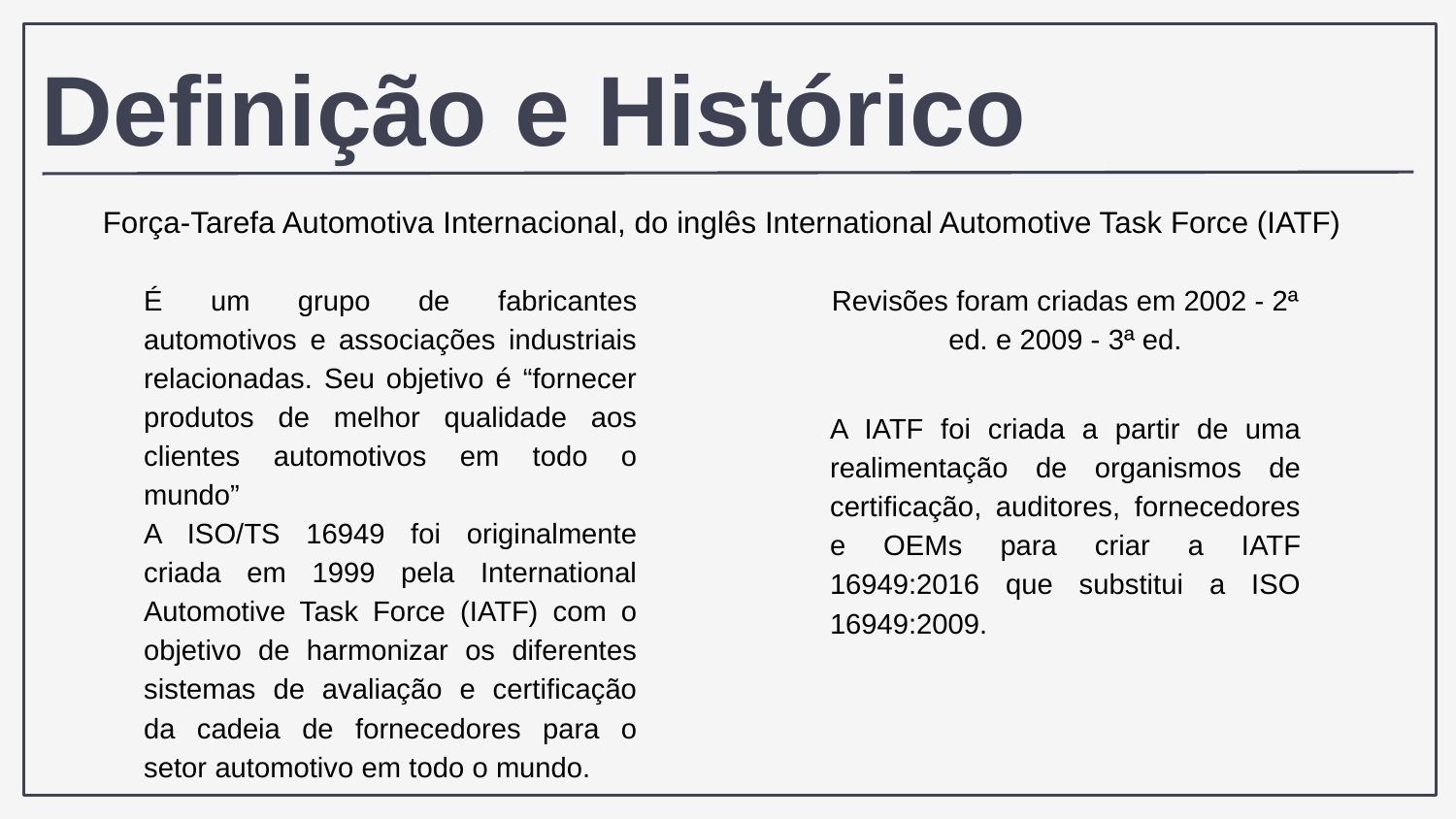

Definição e Histórico
Força-Tarefa Automotiva Internacional, do inglês International Automotive Task Force (IATF)
É um grupo de fabricantes automotivos e associações industriais relacionadas. Seu objetivo é “fornecer produtos de melhor qualidade aos clientes automotivos em todo o mundo”

Revisões foram criadas em 2002 - 2ª ed. e 2009 - 3ª ed.
A IATF foi criada a partir de uma realimentação de organismos de certificação, auditores, fornecedores e OEMs para criar a IATF 16949:2016 que substitui a ISO 16949:2009.
A ISO/TS 16949 foi originalmente criada em 1999 pela International Automotive Task Force (IATF) com o objetivo de harmonizar os diferentes sistemas de avaliação e certificação da cadeia de fornecedores para o setor automotivo em todo o mundo.